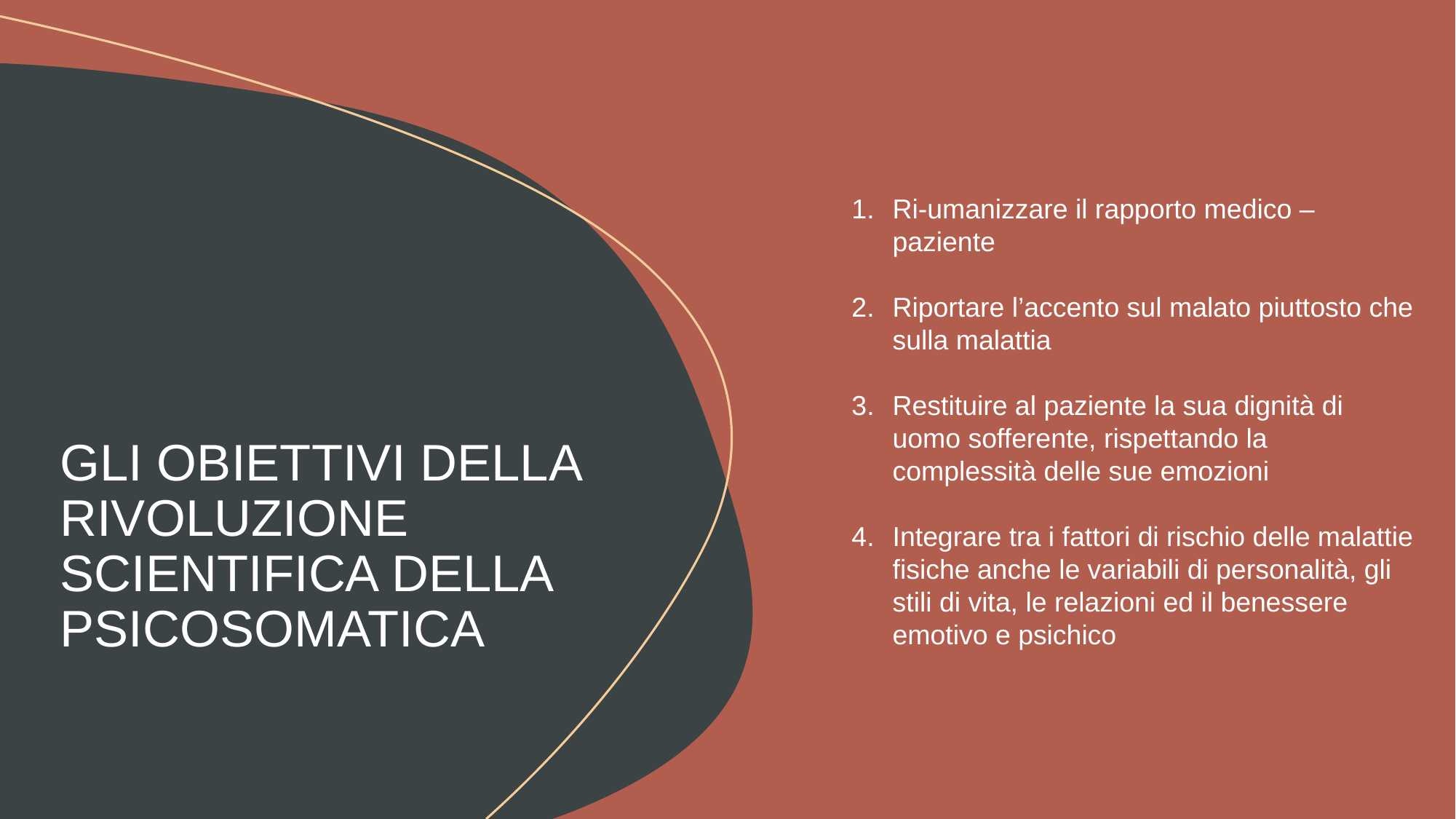

Ri-umanizzare il rapporto medico – paziente

Riportare l’accento sul malato piuttosto che sulla malattia

Restituire al paziente la sua dignità di uomo sofferente, rispettando la complessità delle sue emozioni

Integrare tra i fattori di rischio delle malattie fisiche anche le variabili di personalità, gli stili di vita, le relazioni ed il benessere emotivo e psichico
# GLI OBIETTIVI DELLA RIVOLUZIONE SCIENTIFICA DELLA PSICOSOMATICA